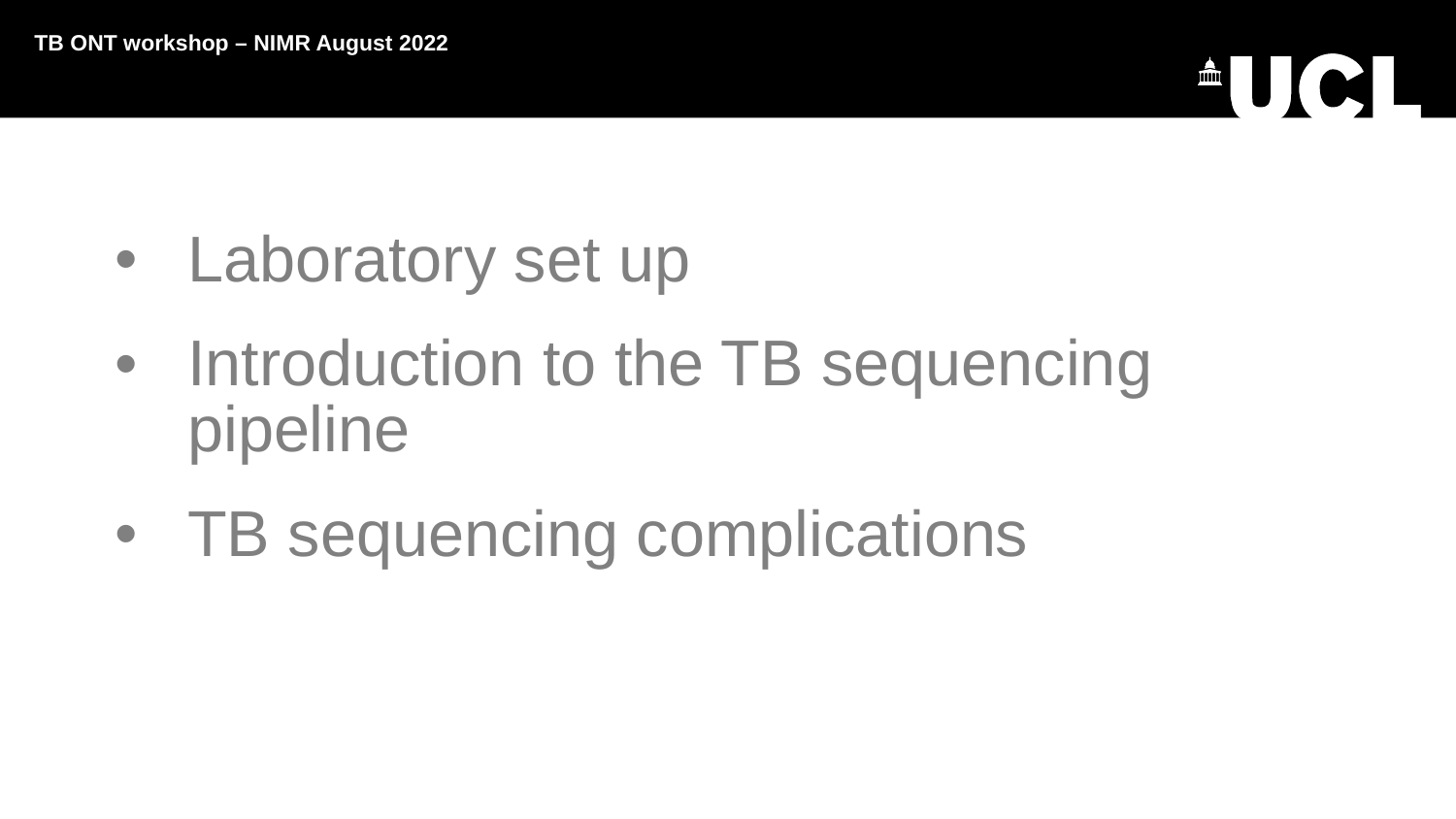

TB ONT workshop – NIMR August 2022
Laboratory set up
Introduction to the TB sequencing pipeline
TB sequencing complications